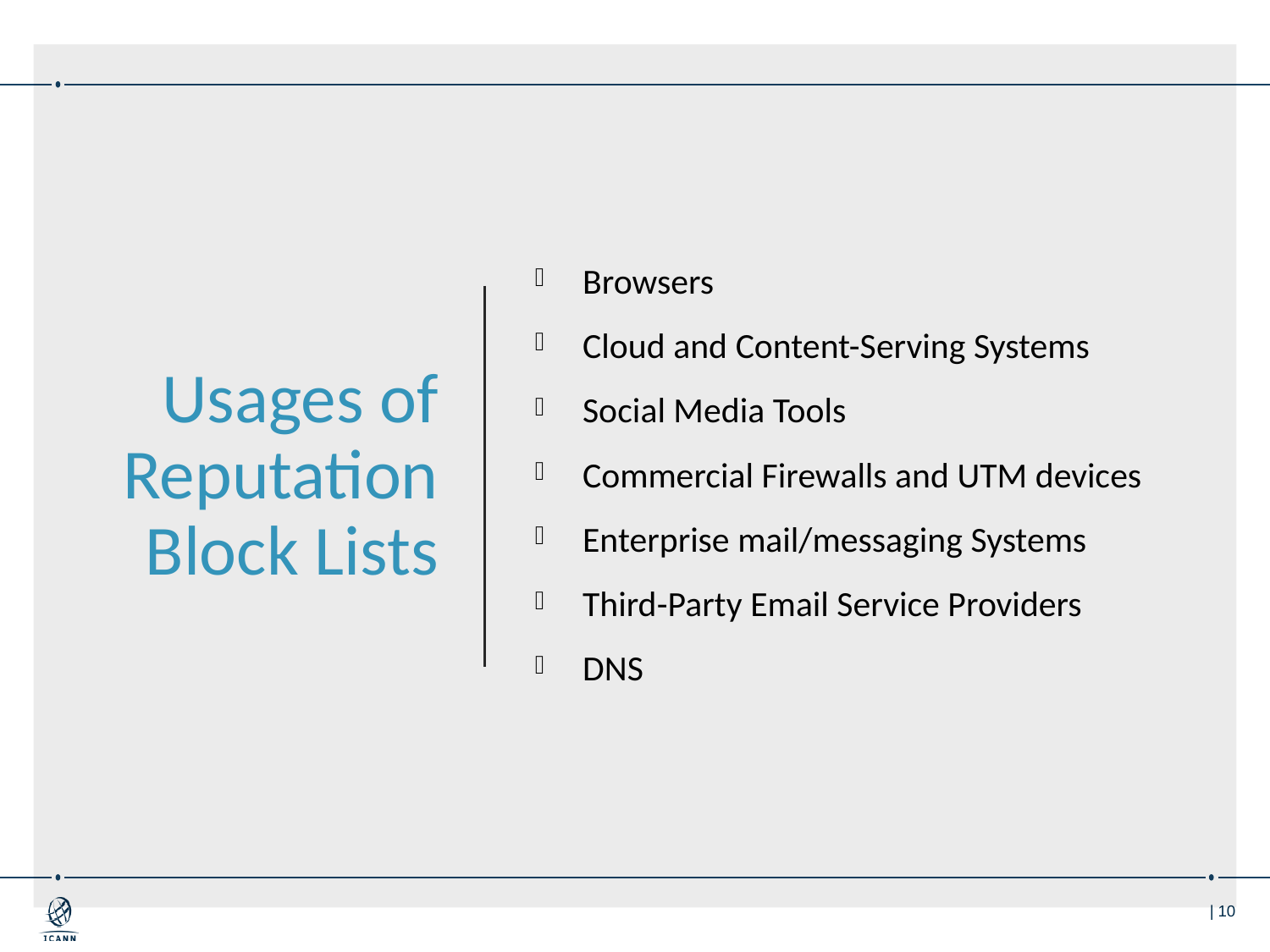

# Usages of Reputation Block Lists
Browsers
Cloud and Content-Serving Systems
Social Media Tools
Commercial Firewalls and UTM devices
Enterprise mail/messaging Systems
Third-Party Email Service Providers
DNS